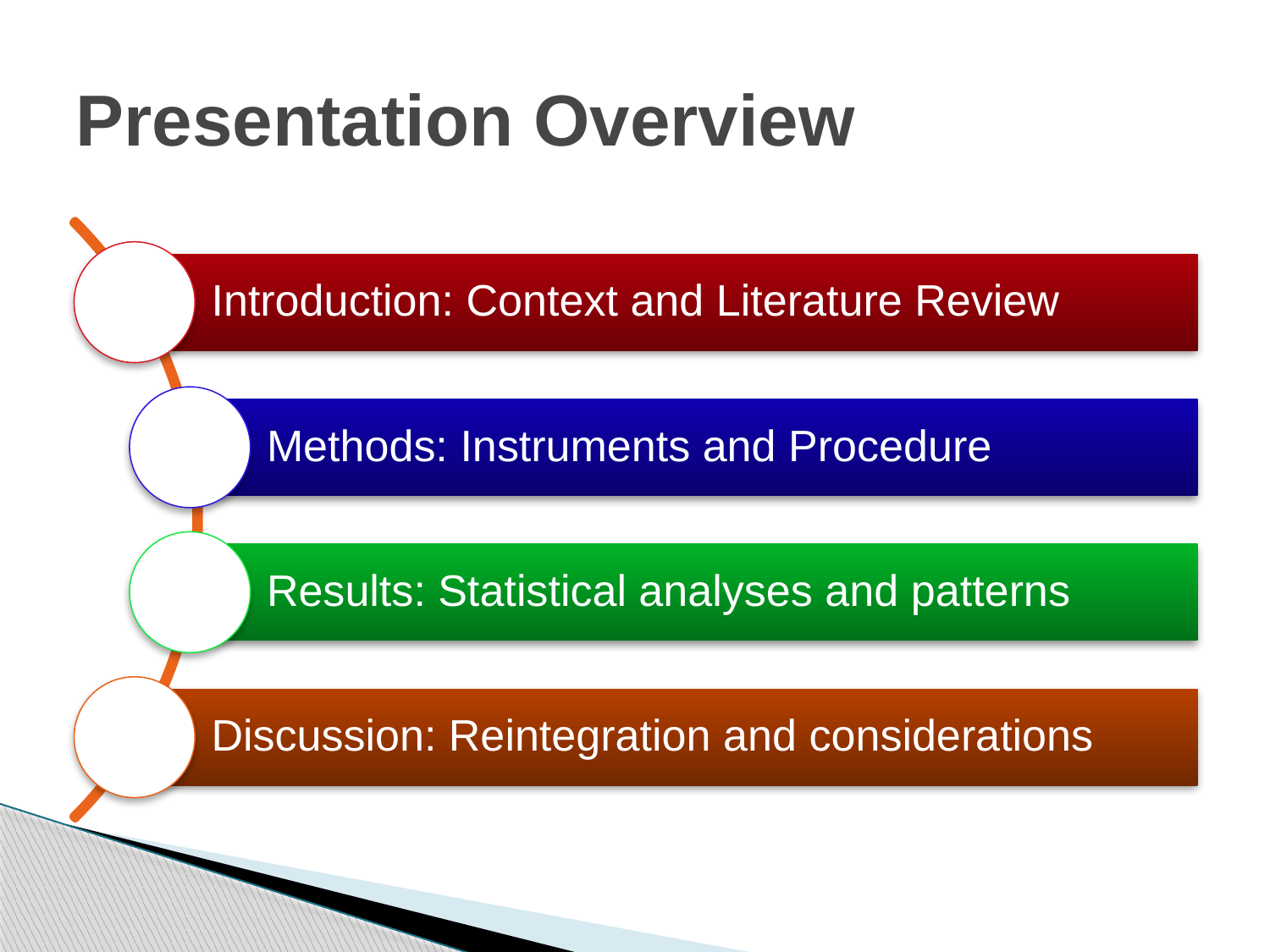

# Presentation Overview
Introduction: Context and Literature Review
Methods: Instruments and Procedure
Results: Statistical analyses and patterns
Discussion: Reintegration and considerations